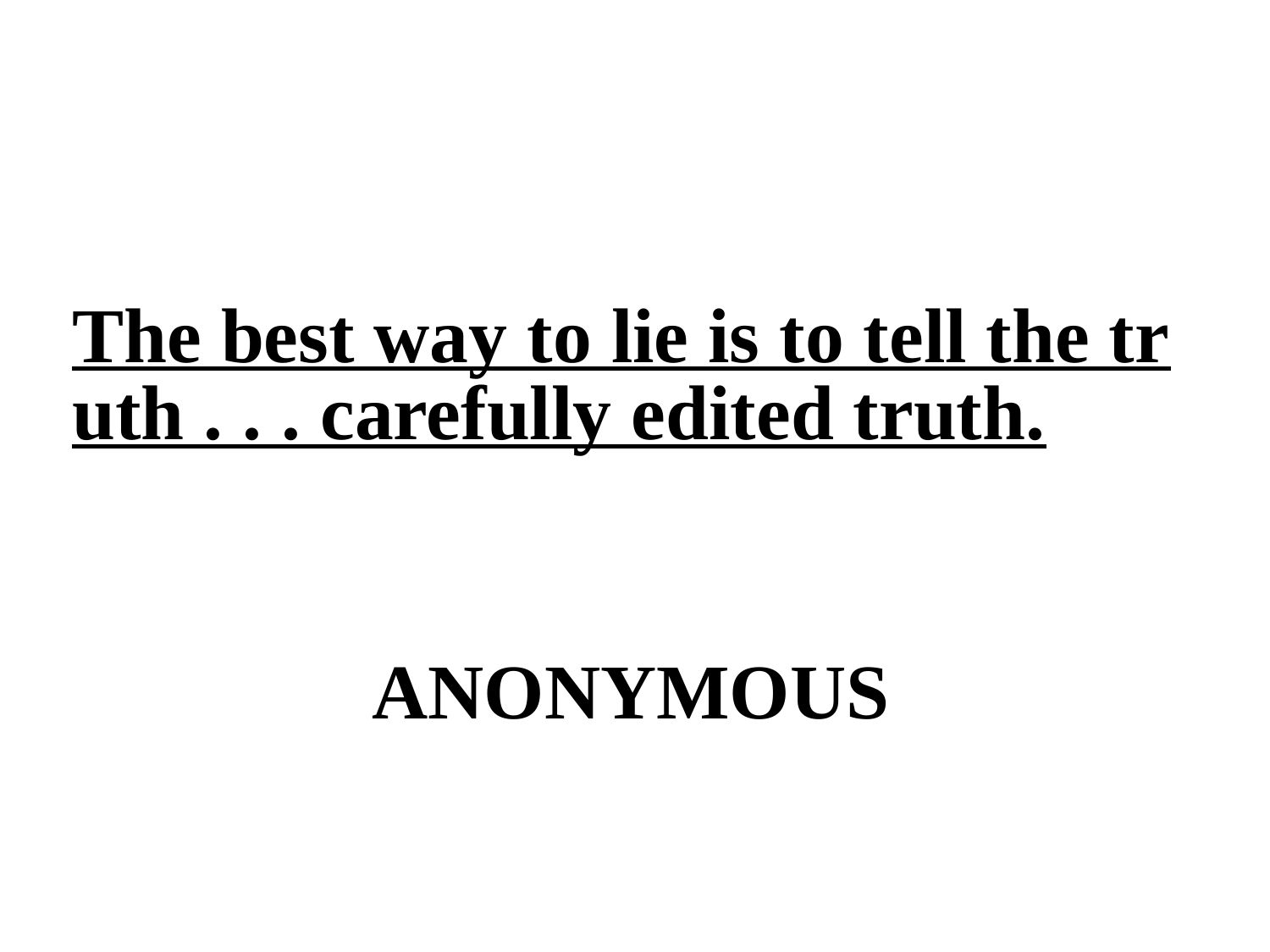

# The best way to lie is to tell the truth . . . carefully edited truth. ANONYMOUS